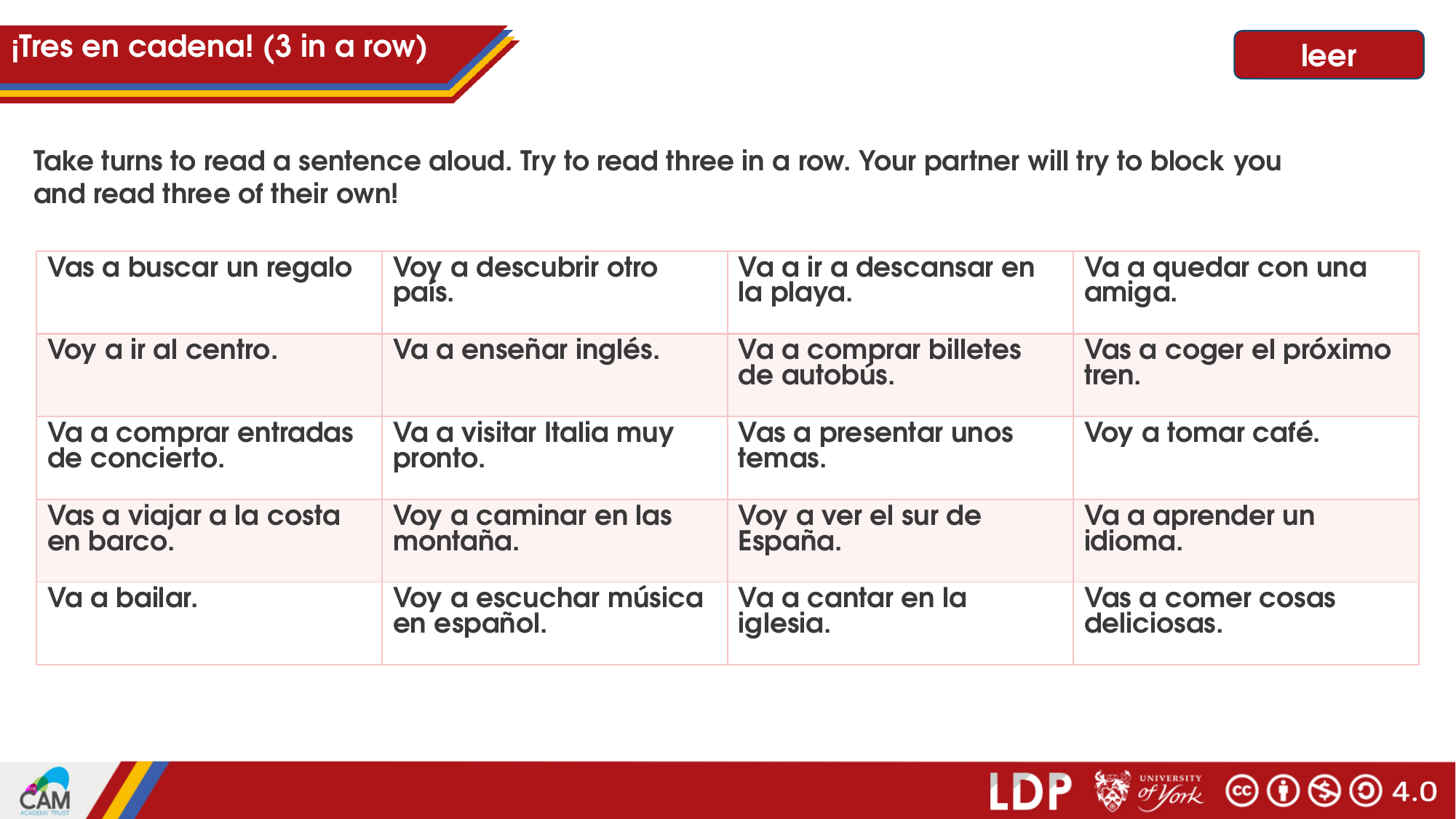

# ¡Tres en cadena! (3 in a row)
leer
escuchar
Take turns to read a sentence aloud. Try to read three in a row. Your partner will try to block you and read three of their own!
| Vas a buscar un regalo | Voy a descubrir otro país. | Va a ir a descansar en la playa. | Va a quedar con una amiga. |
| --- | --- | --- | --- |
| Voy a ir al centro. | Va a enseñar inglés. | Va a comprar billetes de autobús. | Vas a coger el próximo tren. |
| Va a comprar entradas de concierto. | Va a visitar Italia muy pronto. | Vas a presentar unos temas. | Voy a tomar café. |
| Vas a viajar a la costa en barco. | Voy a caminar en las montaña. | Voy a ver el sur de España. | Va a aprender un idioma. |
| Va a bailar. | Voy a escuchar música en español. | Va a cantar en la iglesia. | Vas a comer cosas deliciosas. |